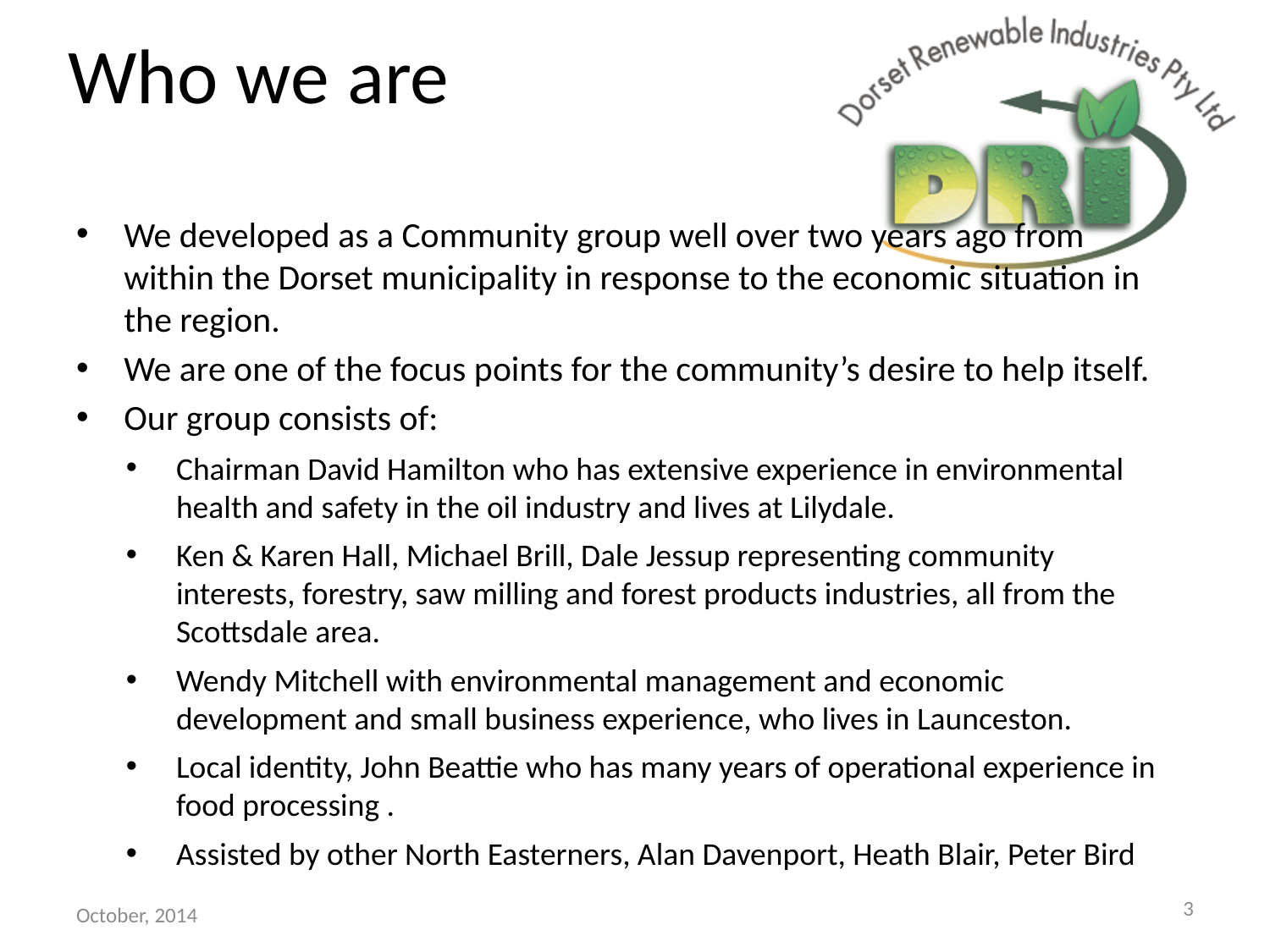

# Who we are

We developed as a Community group well over two years ago from within the Dorset municipality in response to the economic situation in the region.
We are one of the focus points for the community’s desire to help itself.
Our group consists of:
Chairman David Hamilton who has extensive experience in environmental health and safety in the oil industry and lives at Lilydale.
Ken & Karen Hall, Michael Brill, Dale Jessup representing community interests, forestry, saw milling and forest products industries, all from the Scottsdale area.
Wendy Mitchell with environmental management and economic development and small business experience, who lives in Launceston.
Local identity, John Beattie who has many years of operational experience in food processing .
Assisted by other North Easterners, Alan Davenport, Heath Blair, Peter Bird
3
October, 2014